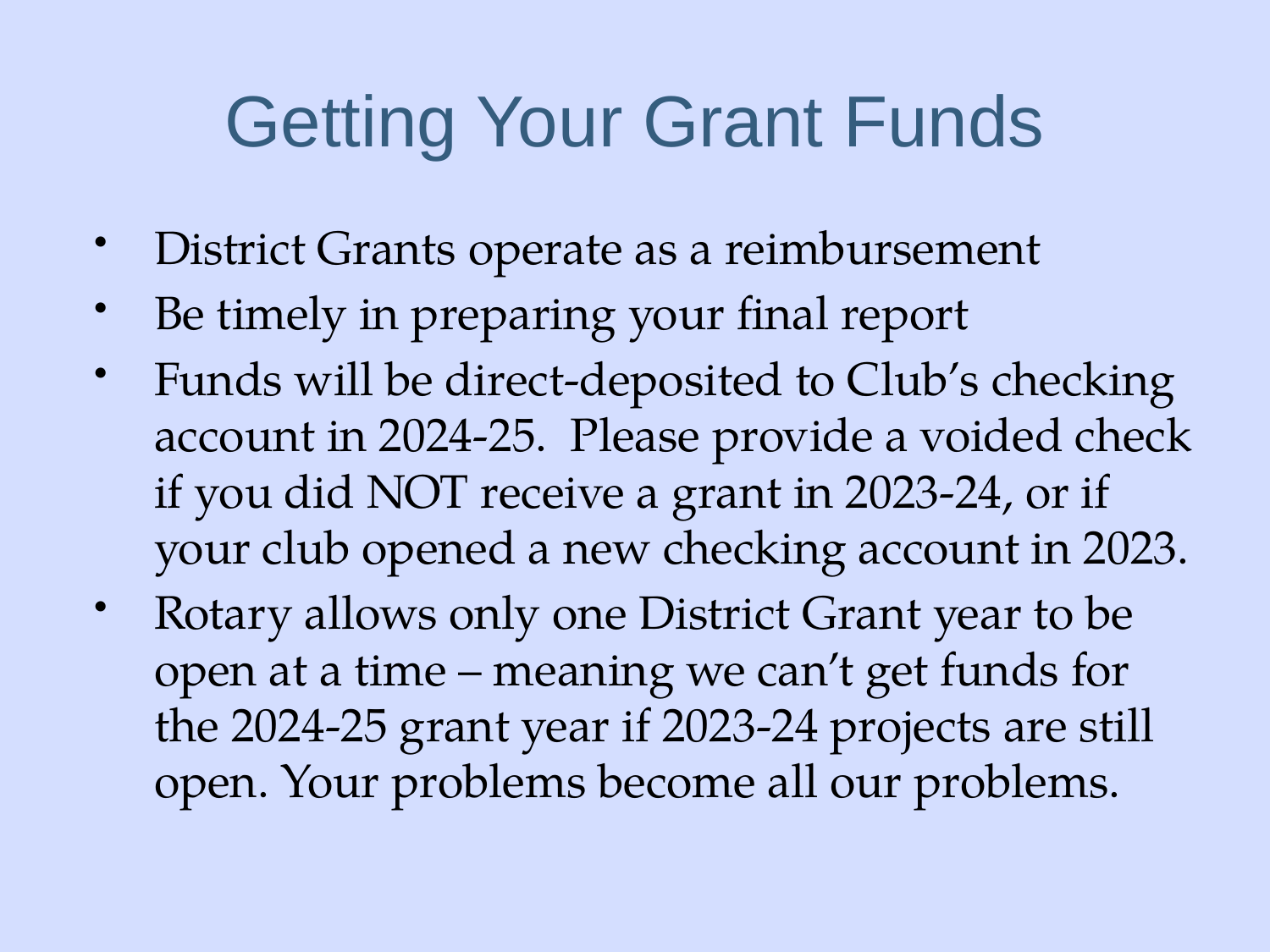

# Getting Your Grant Funds
District Grants operate as a reimbursement
Be timely in preparing your final report
Funds will be direct-deposited to Club’s checking account in 2024-25.  Please provide a voided check if you did NOT receive a grant in 2023-24, or if your club opened a new checking account in 2023.
Rotary allows only one District Grant year to be open at a time – meaning we can’t get funds for the 2024-25 grant year if 2023-24 projects are still open. Your problems become all our problems.